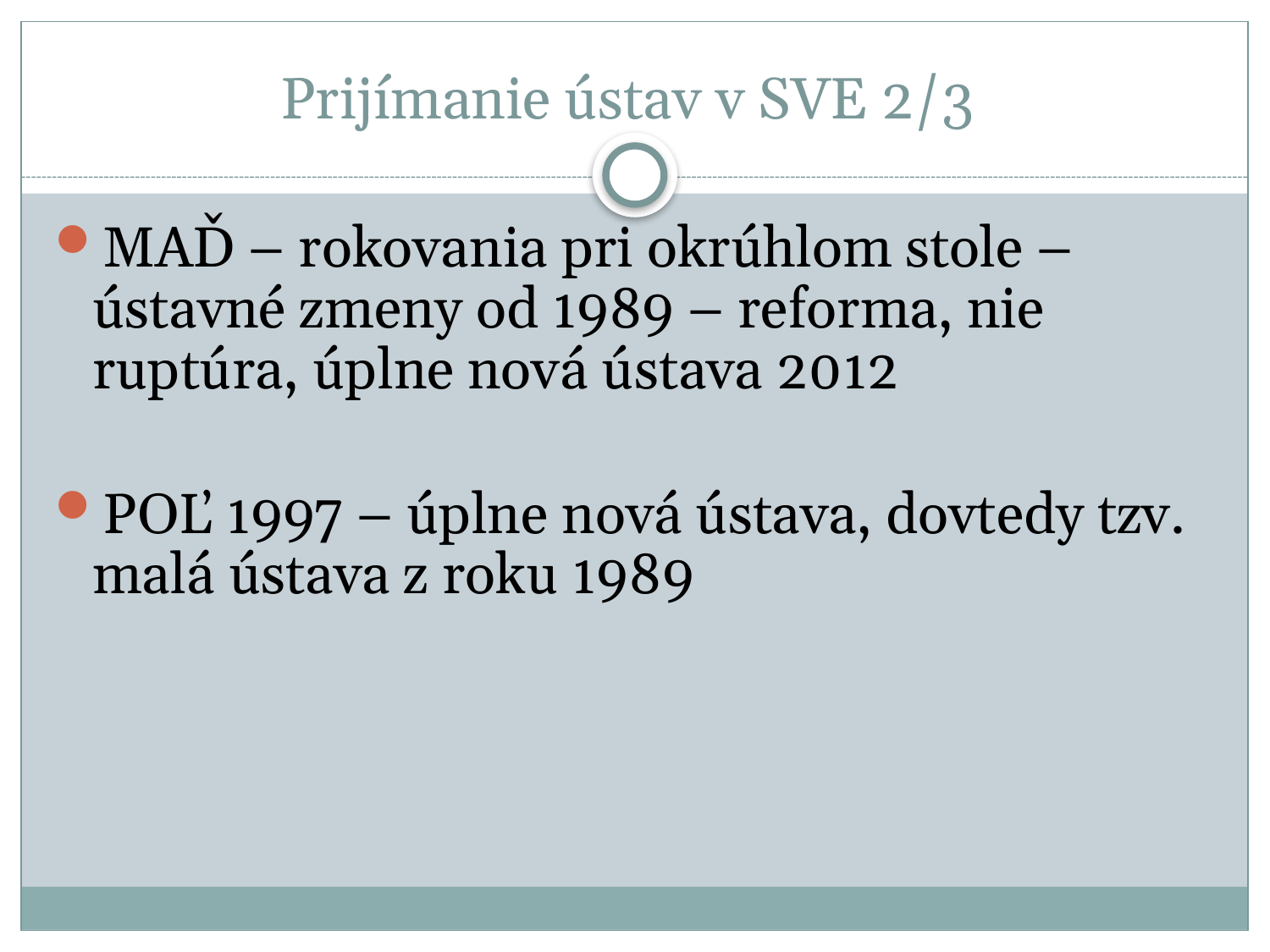

# Prijímanie ústav v SVE 2/3
MAĎ – rokovania pri okrúhlom stole – ústavné zmeny od 1989 – reforma, nie ruptúra, úplne nová ústava 2012

POĽ 1997 – úplne nová ústava, dovtedy tzv. malá ústava z roku 1989